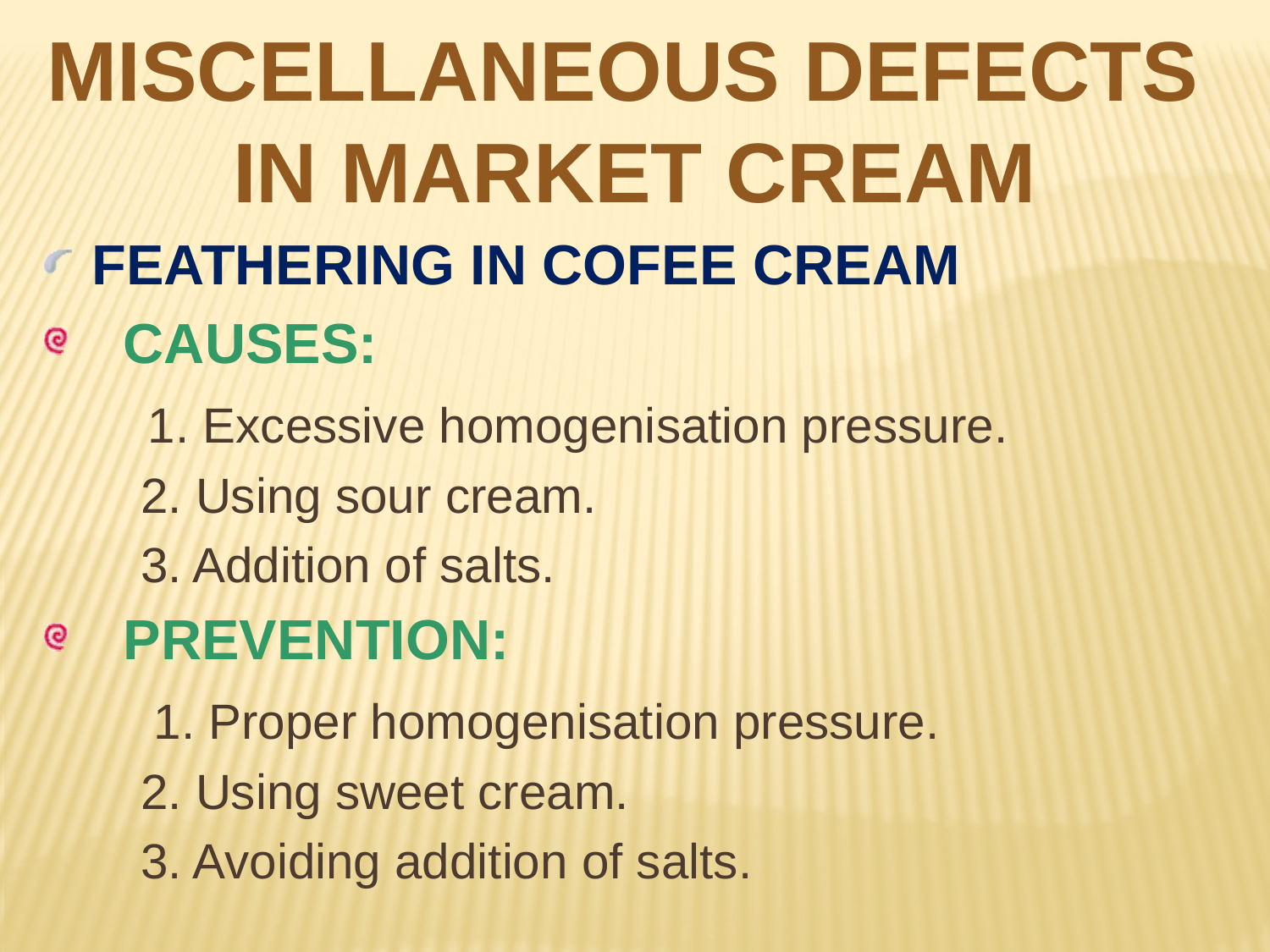

MISCELLANEOUS DEFECTS
IN MARKET CREAM
FEATHERING IN COFEE CREAM
  CAUSES:
       1. Excessive homogenisation pressure.
       2. Using sour cream.
       3. Addition of salts.
  PREVENTION:
       1. Proper homogenisation pressure.
       2. Using sweet cream.
       3. Avoiding addition of salts.